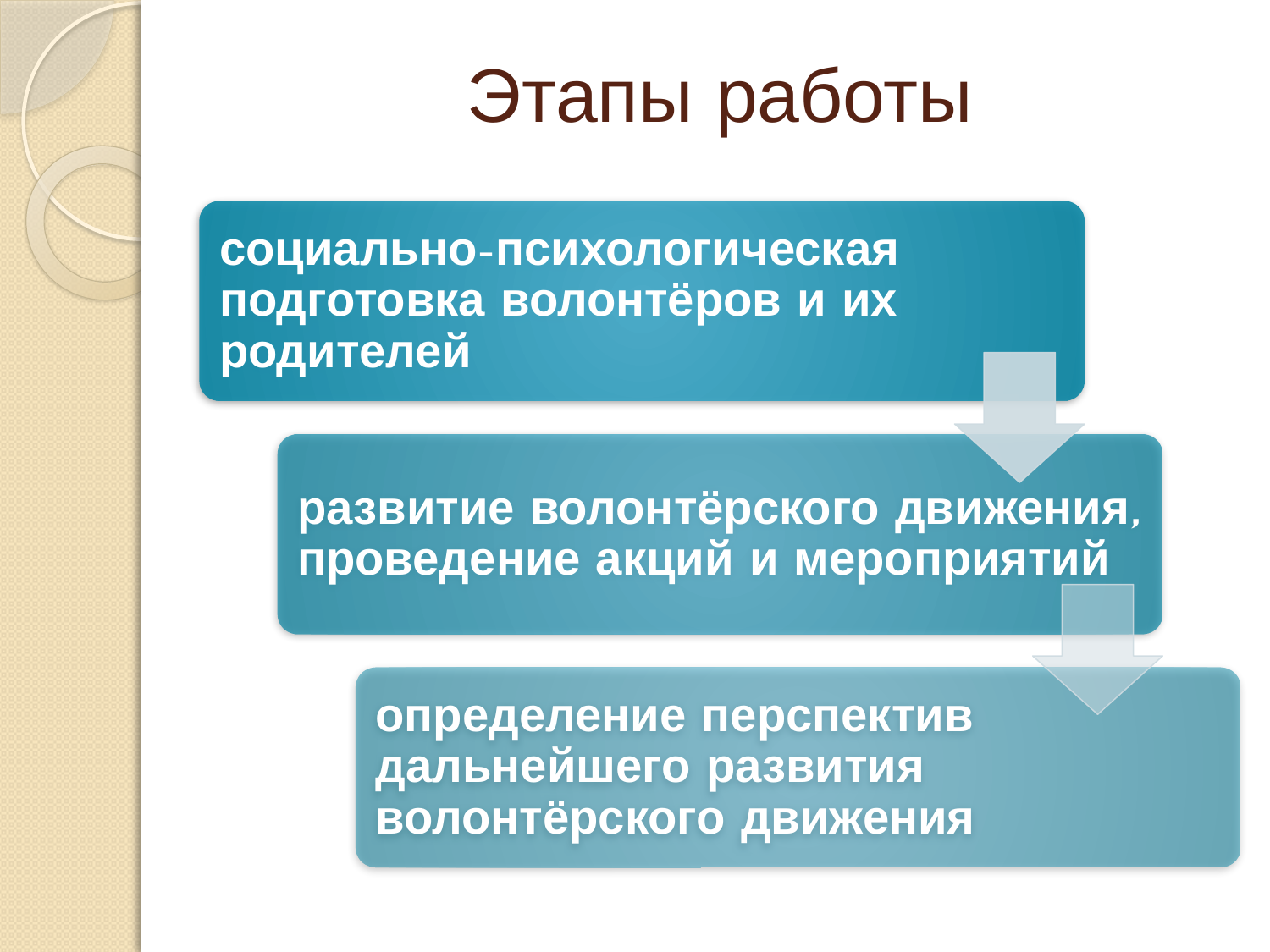

# Этапы работы
социально-психологическая подготовка волонтёров и их родителей
развитие волонтёрского движения, проведение акций и мероприятий
определение перспектив дальнейшего развития волонтёрского движения